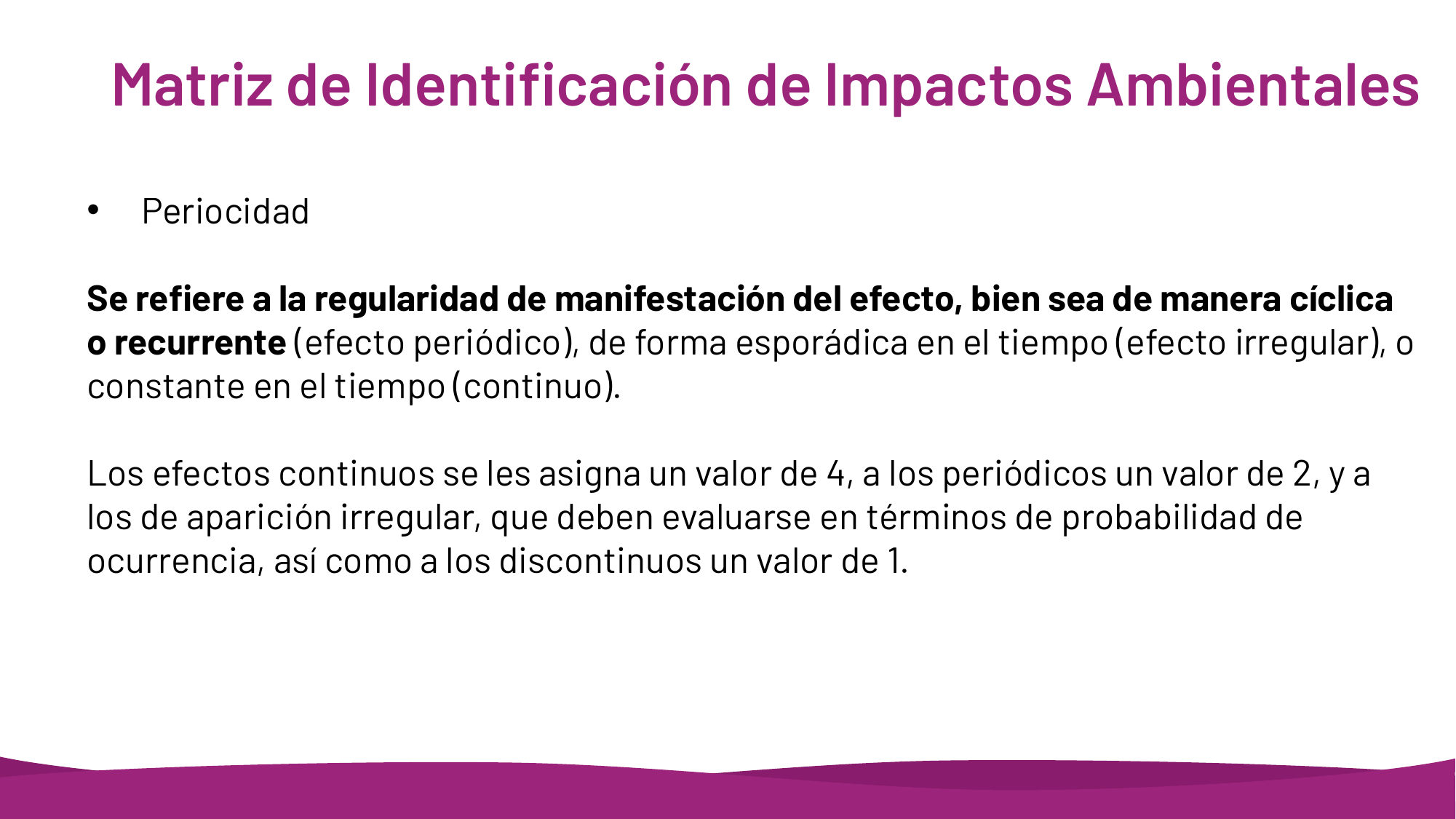

Periocidad

Se refiere a la regularidad de manifestación del efecto, bien sea de manera cíclica o recurrente (efecto periódico), de forma esporádica en el tiempo (efecto irregular), o constante en el tiempo (continuo).

Los efectos continuos se les asigna un valor de 4, a los periódicos un valor de 2, y a los de aparición irregular, que deben evaluarse en términos de probabilidad de ocurrencia, así como a los discontinuos un valor de 1.
# Matriz de Identificación de Impactos Ambientales